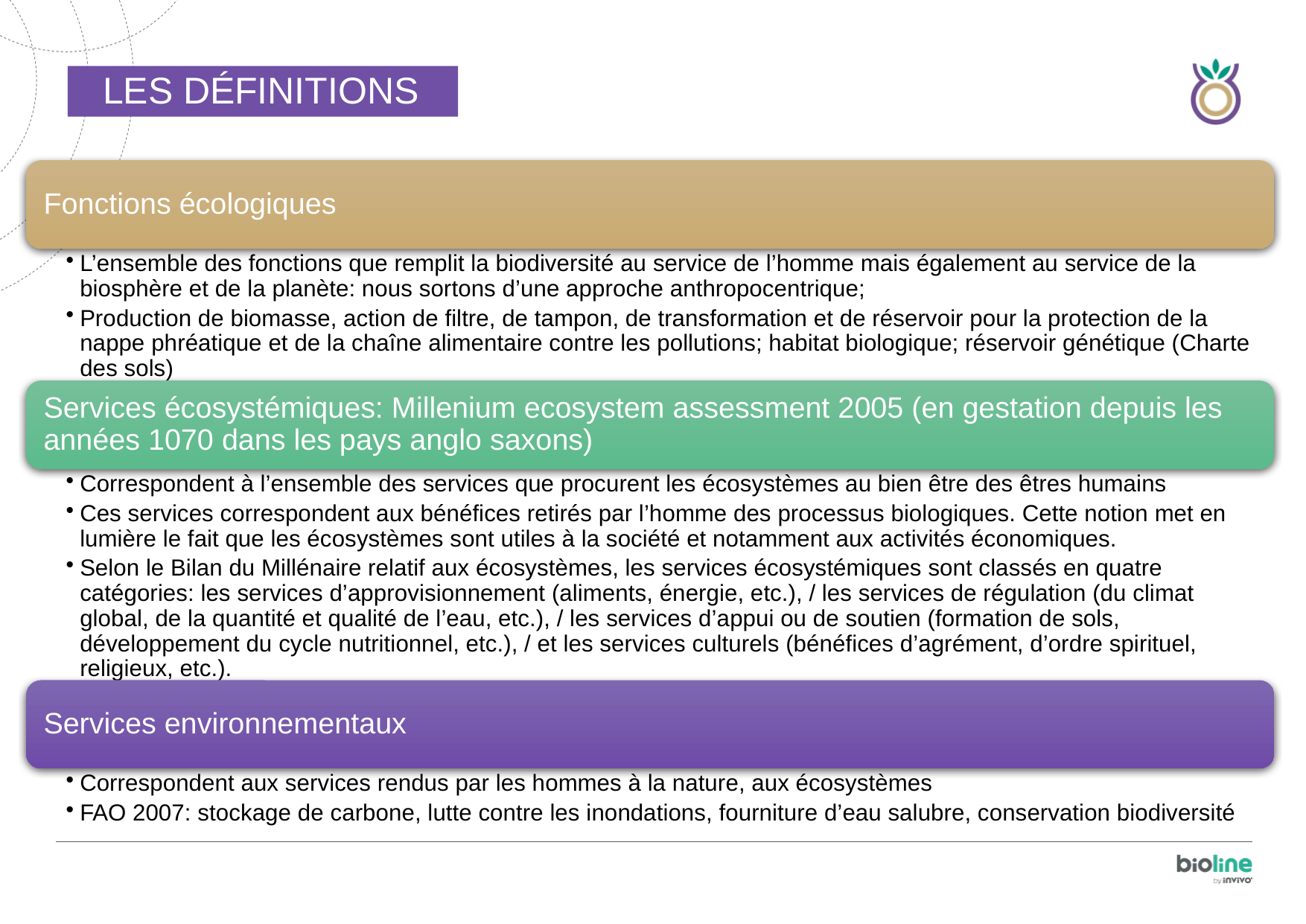

# les définitions
Fonctions écologiques
L’ensemble des fonctions que remplit la biodiversité au service de l’homme mais également au service de la biosphère et de la planète: nous sortons d’une approche anthropocentrique;
Production de biomasse, action de filtre, de tampon, de transformation et de réservoir pour la protection de la nappe phréatique et de la chaîne alimentaire contre les pollutions; habitat biologique; réservoir génétique (Charte des sols)
Services écosystémiques: Millenium ecosystem assessment 2005 (en gestation depuis les années 1070 dans les pays anglo saxons)
Correspondent à l’ensemble des services que procurent les écosystèmes au bien être des êtres humains
Ces services correspondent aux bénéfices retirés par l’homme des processus biologiques. Cette notion met en lumière le fait que les écosystèmes sont utiles à la société et notamment aux activités économiques.
Selon le Bilan du Millénaire relatif aux écosystèmes, les services écosystémiques sont classés en quatre catégories: les services d’approvisionnement (aliments, énergie, etc.), / les services de régulation (du climat global, de la quantité et qualité de l’eau, etc.), / les services d’appui ou de soutien (formation de sols, développement du cycle nutritionnel, etc.), / et les services culturels (bénéfices d’agrément, d’ordre spirituel, religieux, etc.).
Services environnementaux
Correspondent aux services rendus par les hommes à la nature, aux écosystèmes
FAO 2007: stockage de carbone, lutte contre les inondations, fourniture d’eau salubre, conservation biodiversité
04/12/2017
journée mondiale des sols